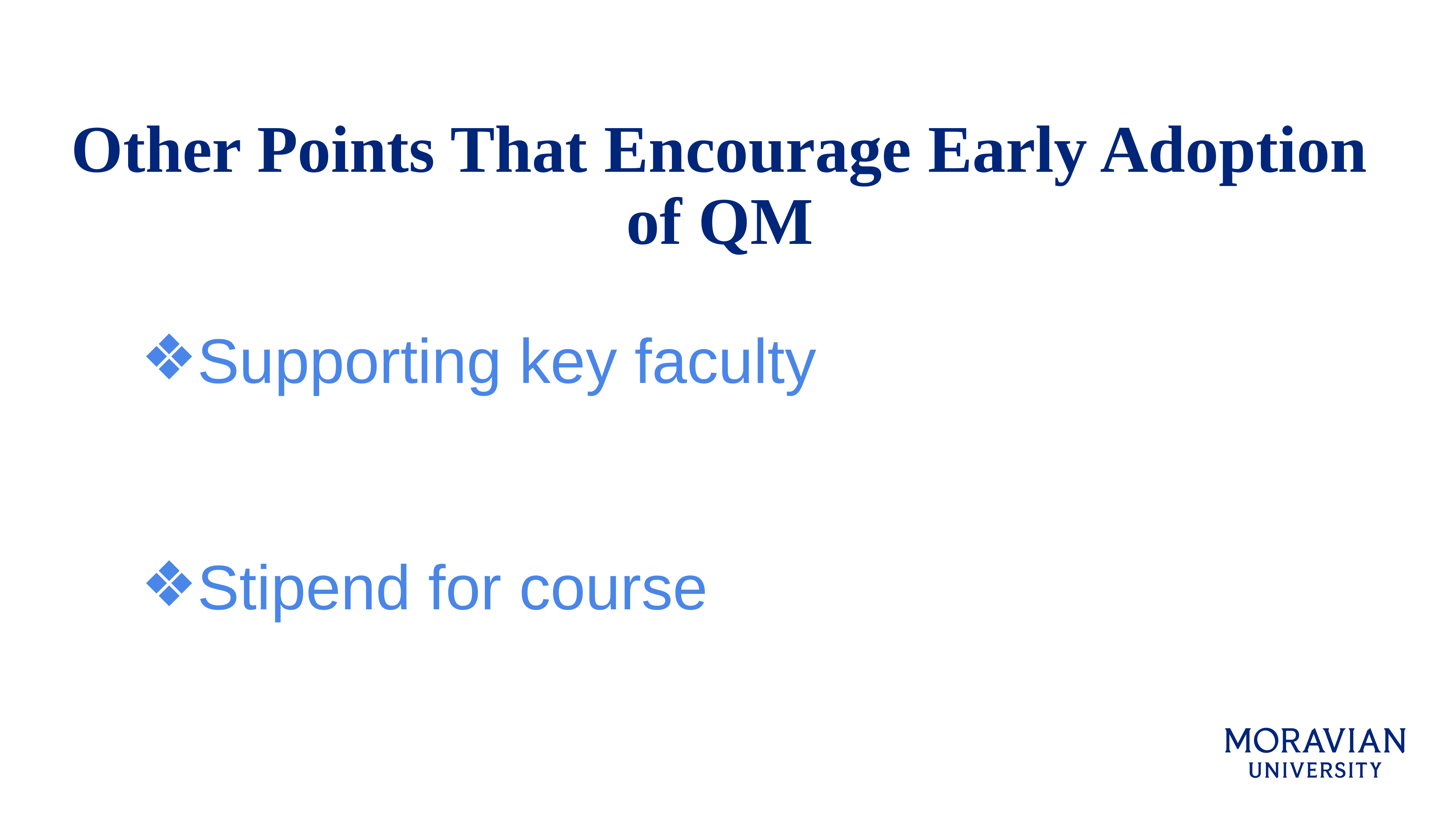

Other Points That Encourage Early Adoption of QM
Supporting key faculty

Stipend for course